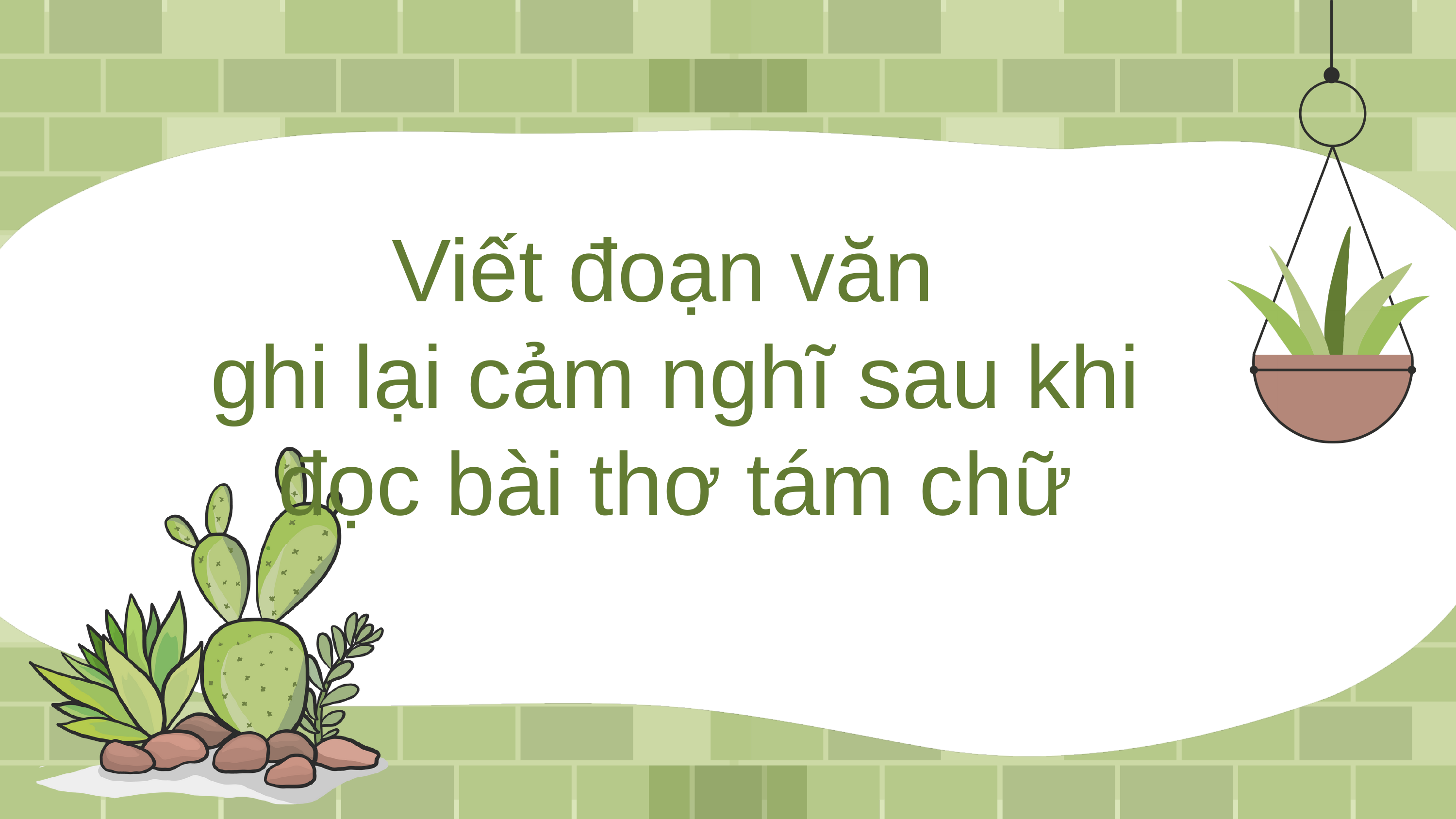

Viết đoạn văn
ghi lại cảm nghĩ sau khi đọc bài thơ tám chữ